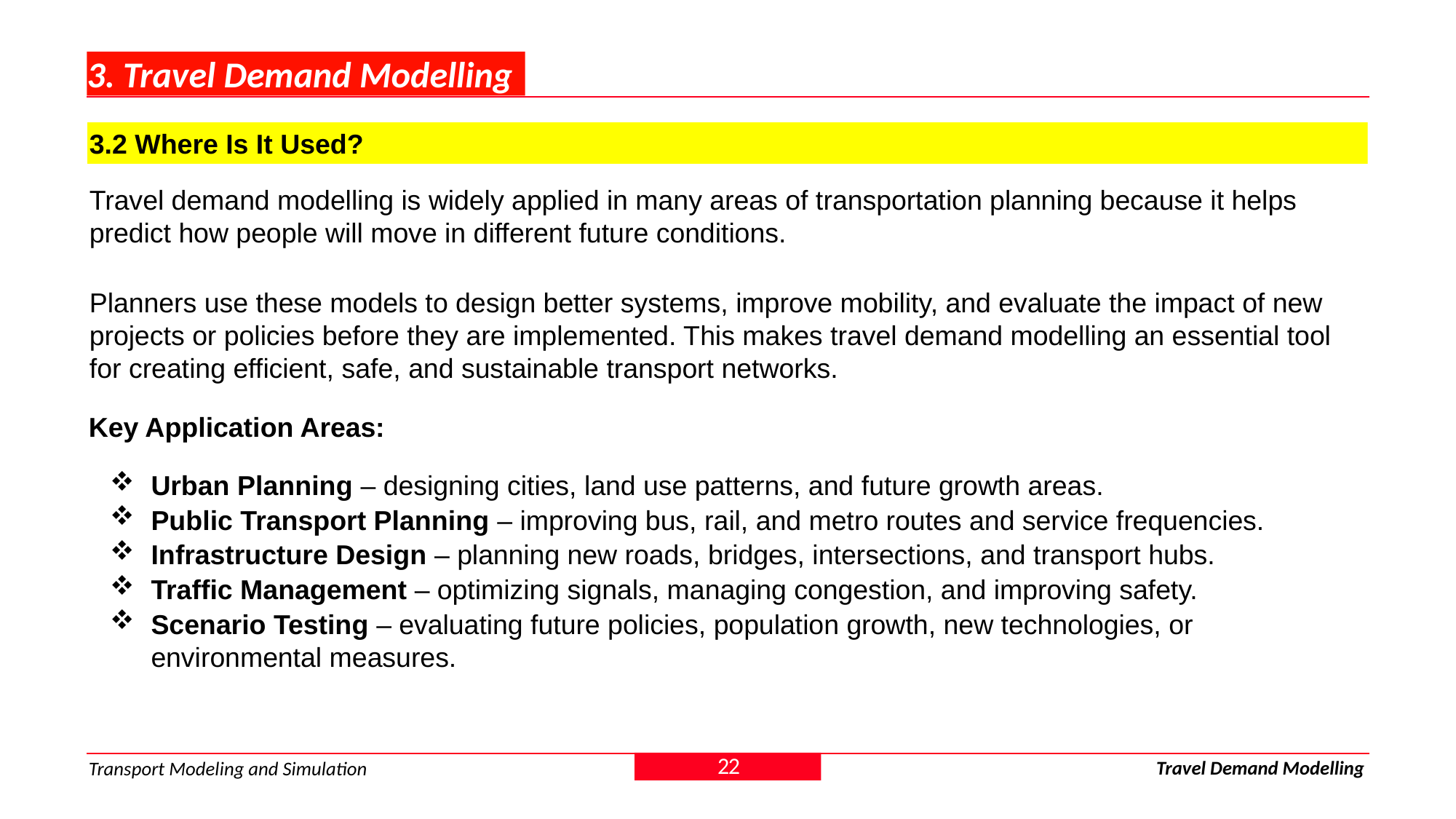

# 3. Travel Demand Modelling
3.2 Where Is It Used?
Travel demand modelling is widely applied in many areas of transportation planning because it helps predict how people will move in different future conditions.

Planners use these models to design better systems, improve mobility, and evaluate the impact of new projects or policies before they are implemented. This makes travel demand modelling an essential tool for creating efficient, safe, and sustainable transport networks.
Key Application Areas:
Urban Planning – designing cities, land use patterns, and future growth areas.
Public Transport Planning – improving bus, rail, and metro routes and service frequencies.
Infrastructure Design – planning new roads, bridges, intersections, and transport hubs.
Traffic Management – optimizing signals, managing congestion, and improving safety.
Scenario Testing – evaluating future policies, population growth, new technologies, or environmental measures.